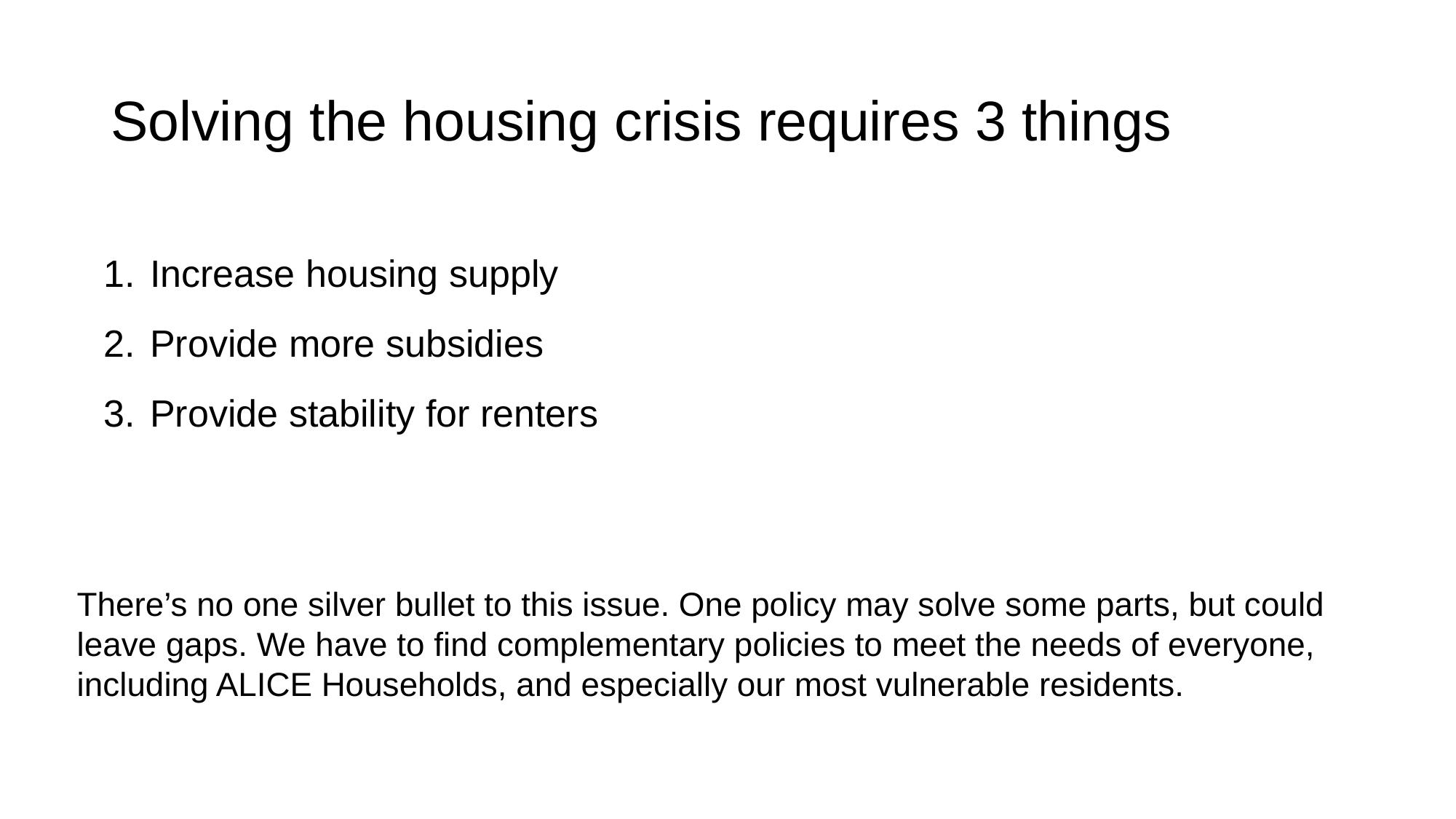

# Solving the housing crisis requires 3 things
Increase housing supply
Provide more subsidies
Provide stability for renters
There’s no one silver bullet to this issue. One policy may solve some parts, but could leave gaps. We have to find complementary policies to meet the needs of everyone, including ALICE Households, and especially our most vulnerable residents.